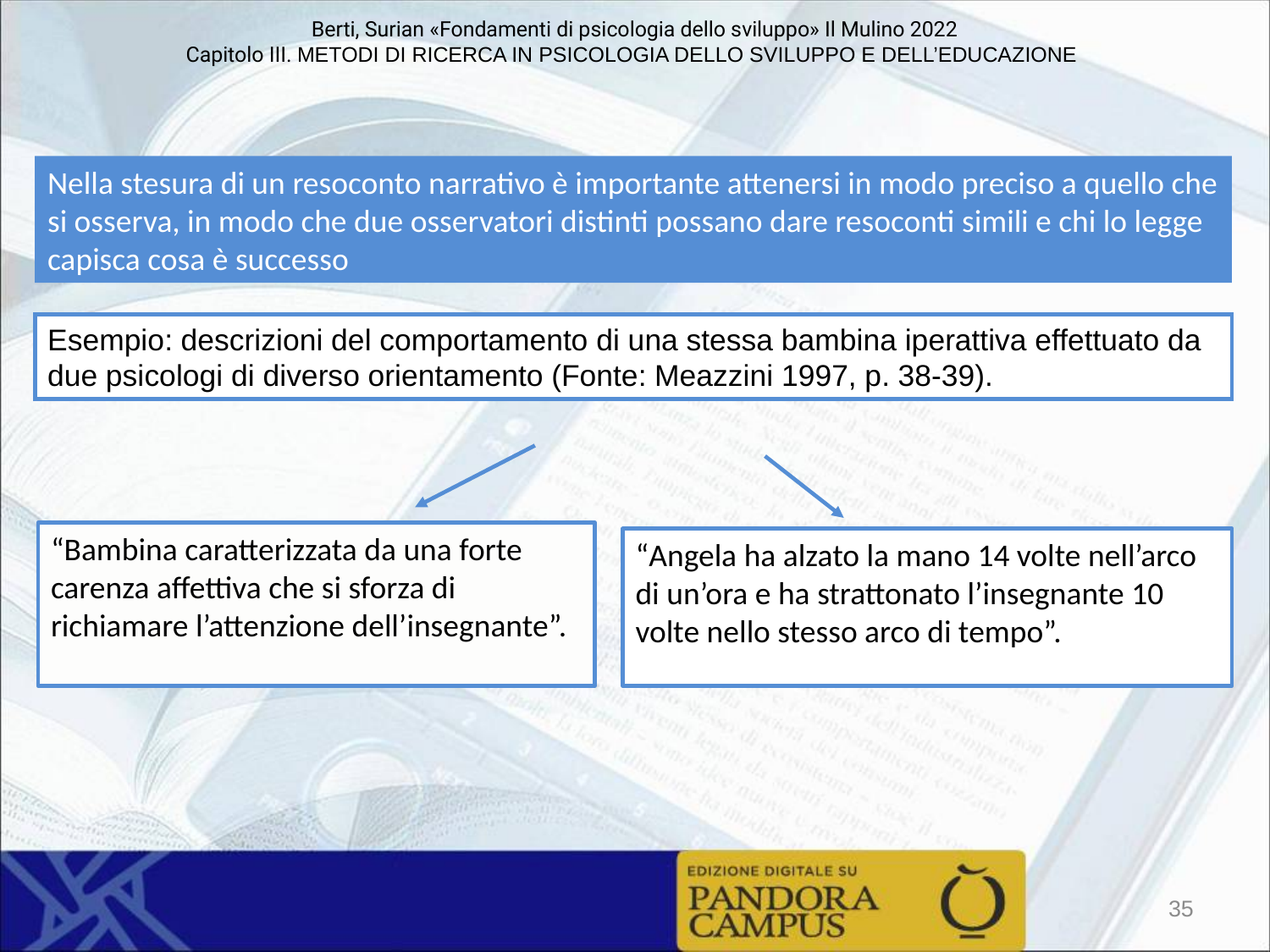

Nella stesura di un resoconto narrativo è importante attenersi in modo preciso a quello che si osserva, in modo che due osservatori distinti possano dare resoconti simili e chi lo legge capisca cosa è successo
Esempio: descrizioni del comportamento di una stessa bambina iperattiva effettuato da due psicologi di diverso orientamento (Fonte: Meazzini 1997, p. 38-39).
“Bambina caratterizzata da una forte carenza affettiva che si sforza di richiamare l’attenzione dell’insegnante”.
“Angela ha alzato la mano 14 volte nell’arco di un’ora e ha strattonato l’insegnante 10 volte nello stesso arco di tempo”.
35